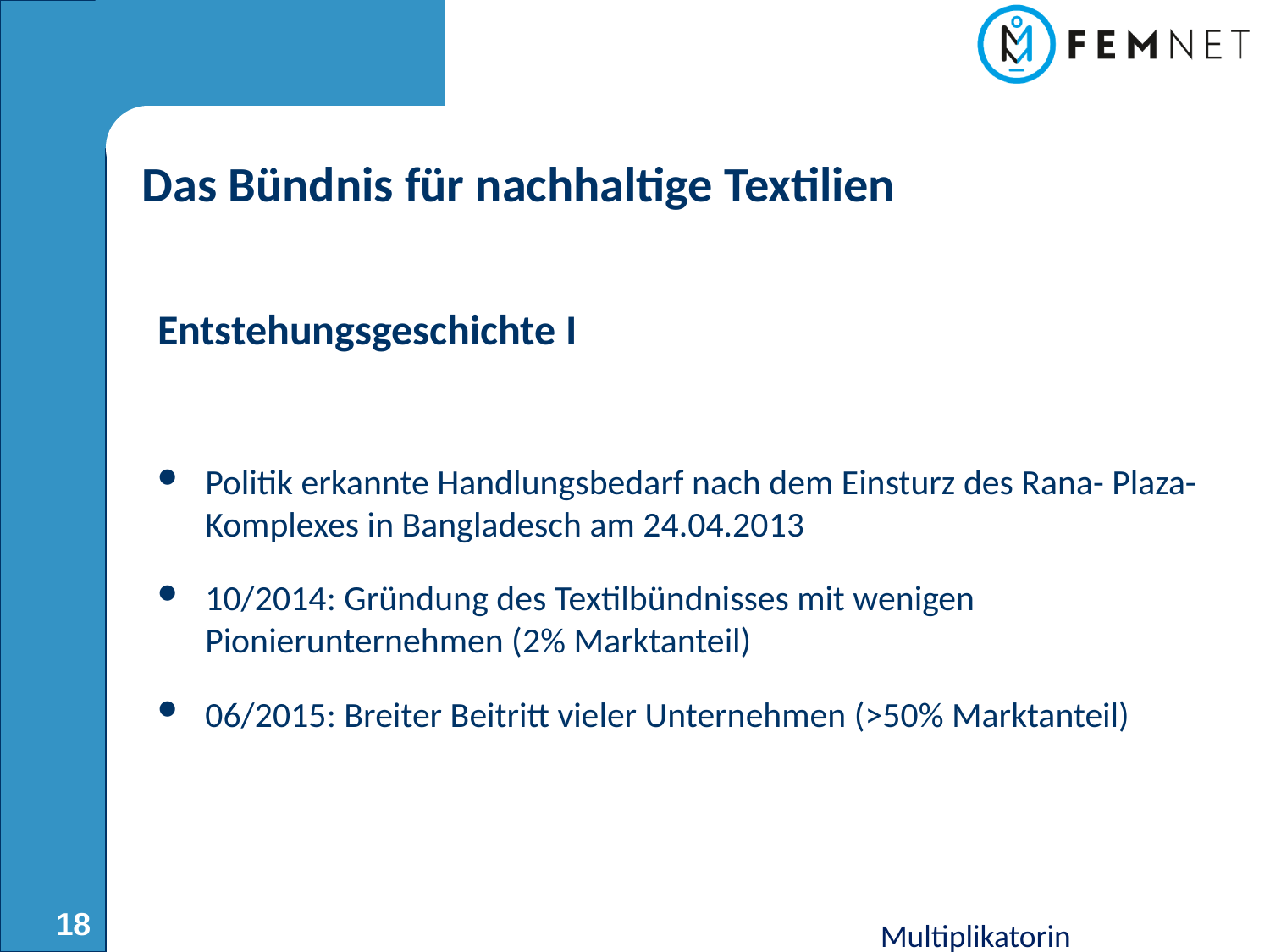

# Das Bündnis für nachhaltige Textilien
Entstehungsgeschichte I

Politik erkannte Handlungsbedarf nach dem Einsturz des Rana- Plaza-Komplexes in Bangladesch am 24.04.2013
10/2014: Gründung des Textilbündnisses mit wenigen Pionierunternehmen (2% Marktanteil)
06/2015: Breiter Beitritt vieler Unternehmen (>50% Marktanteil)
18
Multiplikatorin